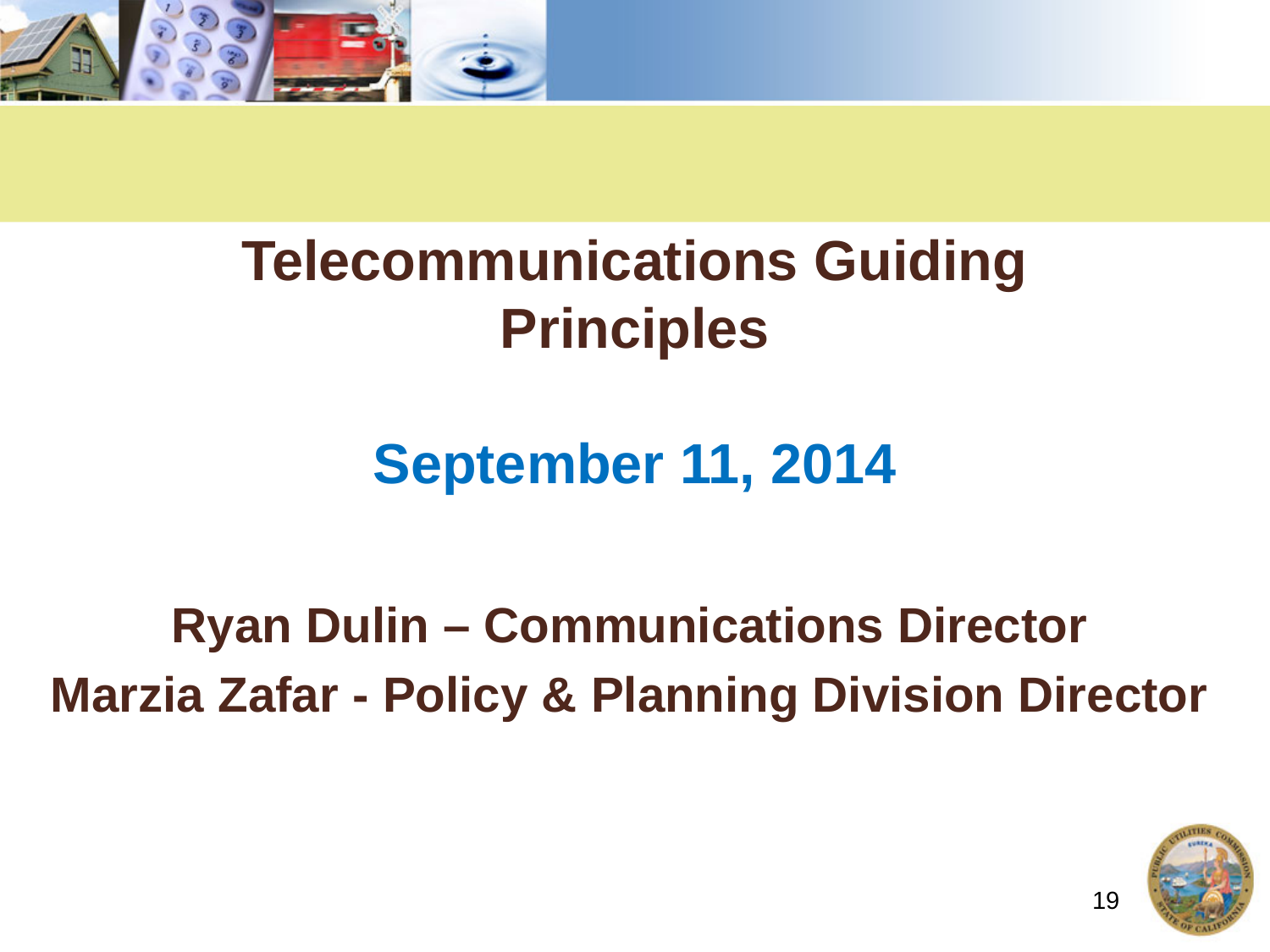

# Telecommunications Guiding Principles September 11, 2014

Ryan Dulin – Communications Director
Marzia Zafar - Policy & Planning Division Director
19